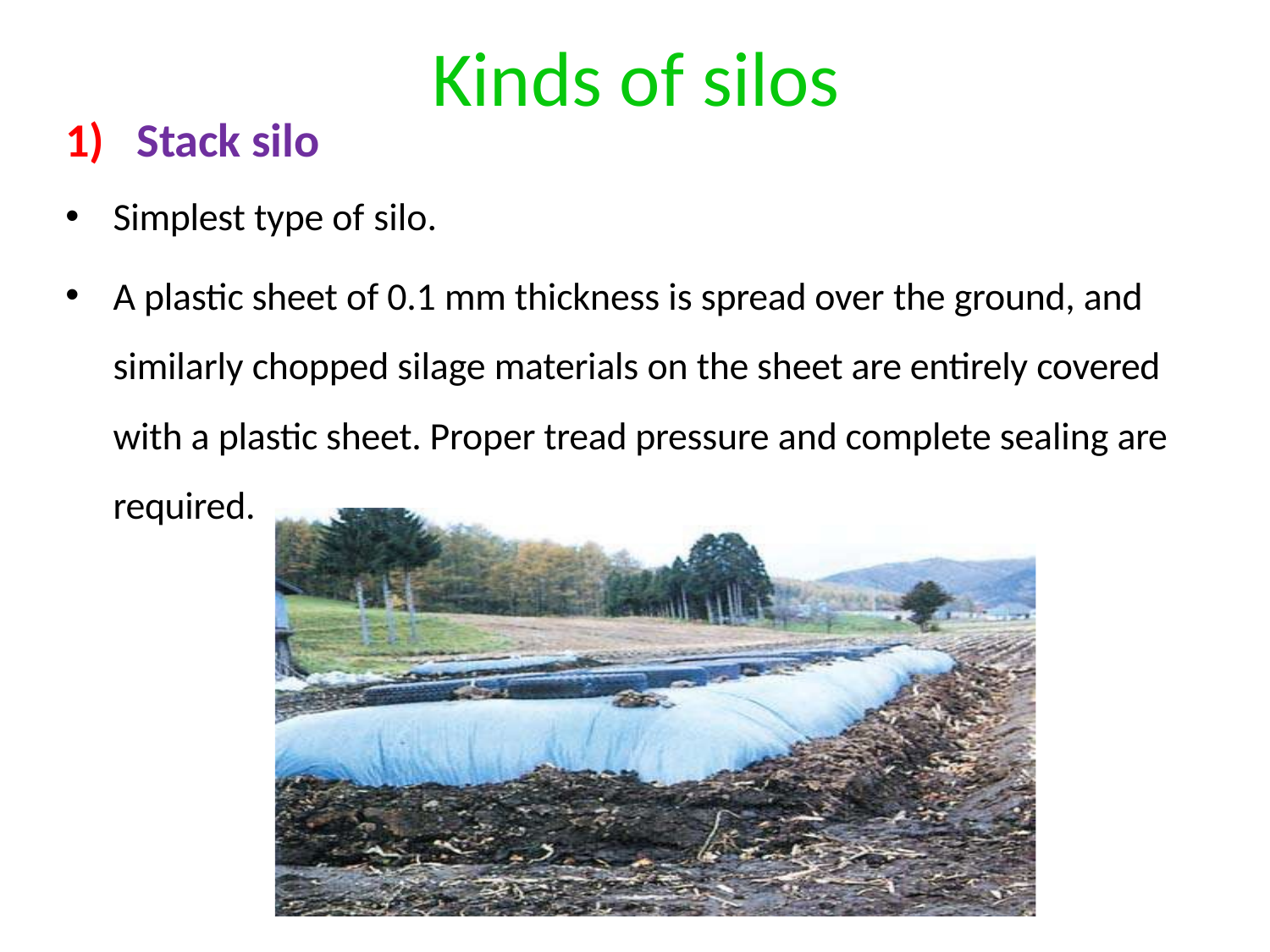

# Kinds of silos
1)	Stack silo
Simplest type of silo.
A plastic sheet of 0.1 mm thickness is spread over the ground, and  similarly chopped silage materials on the sheet are entirely covered  with a plastic sheet. Proper tread pressure and complete sealing are  required.